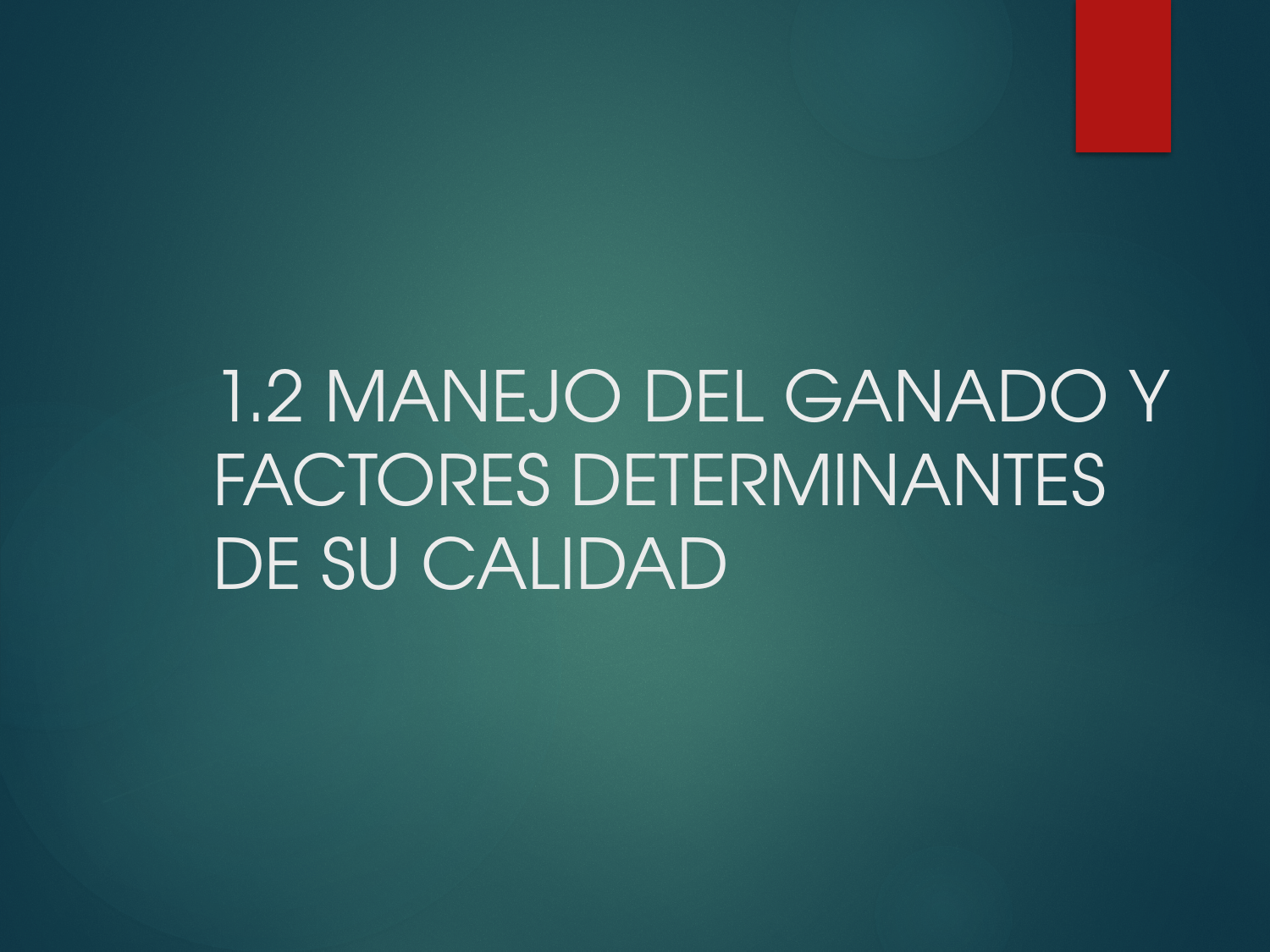

# 1.2 MANEJO DEL GANADO Y FACTORES DETERMINANTES DE SU CALIDAD